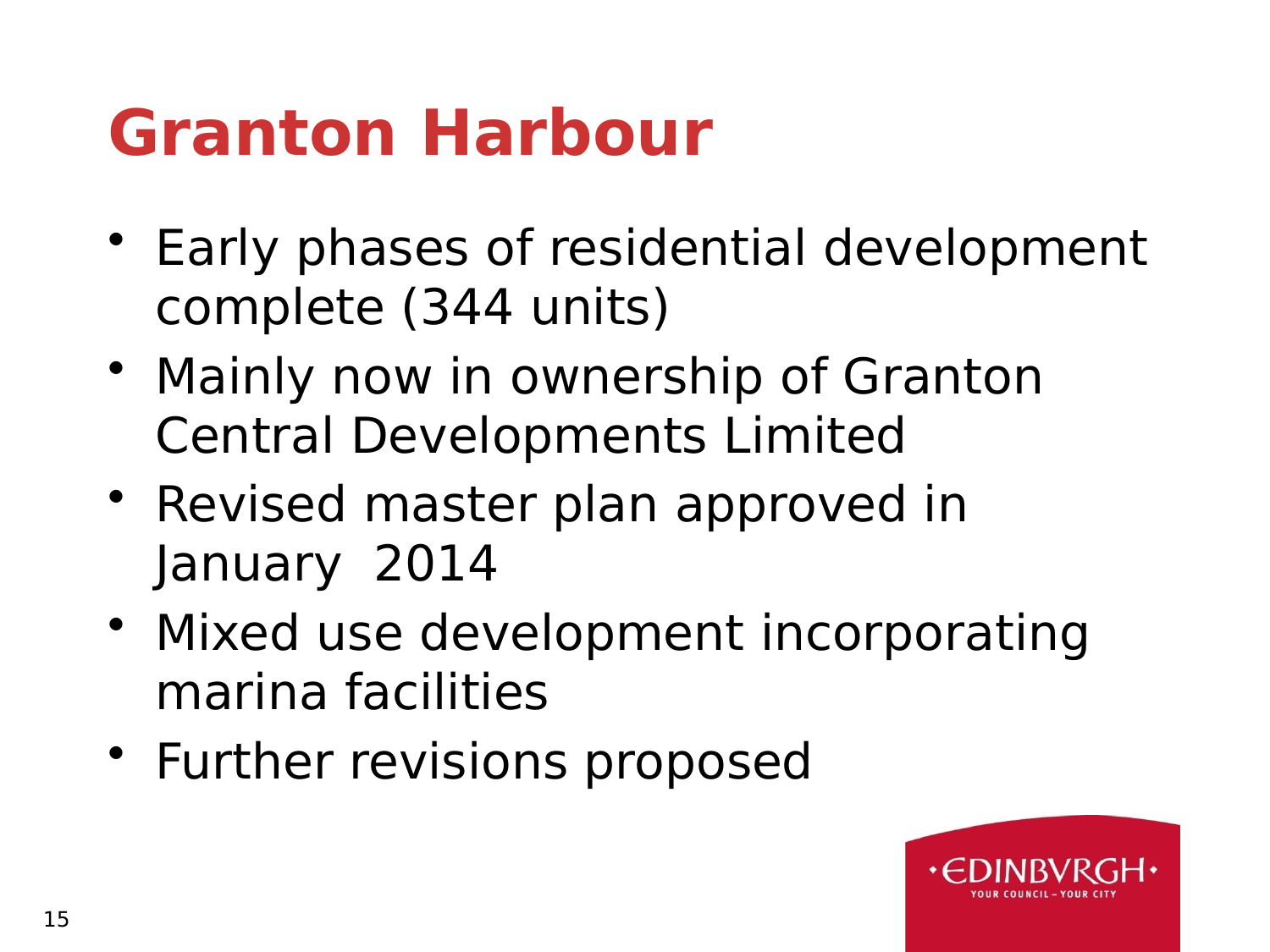

# Granton Harbour
Early phases of residential development complete (344 units)
Mainly now in ownership of Granton Central Developments Limited
Revised master plan approved in January  2014
Mixed use development incorporating marina facilities
Further revisions proposed